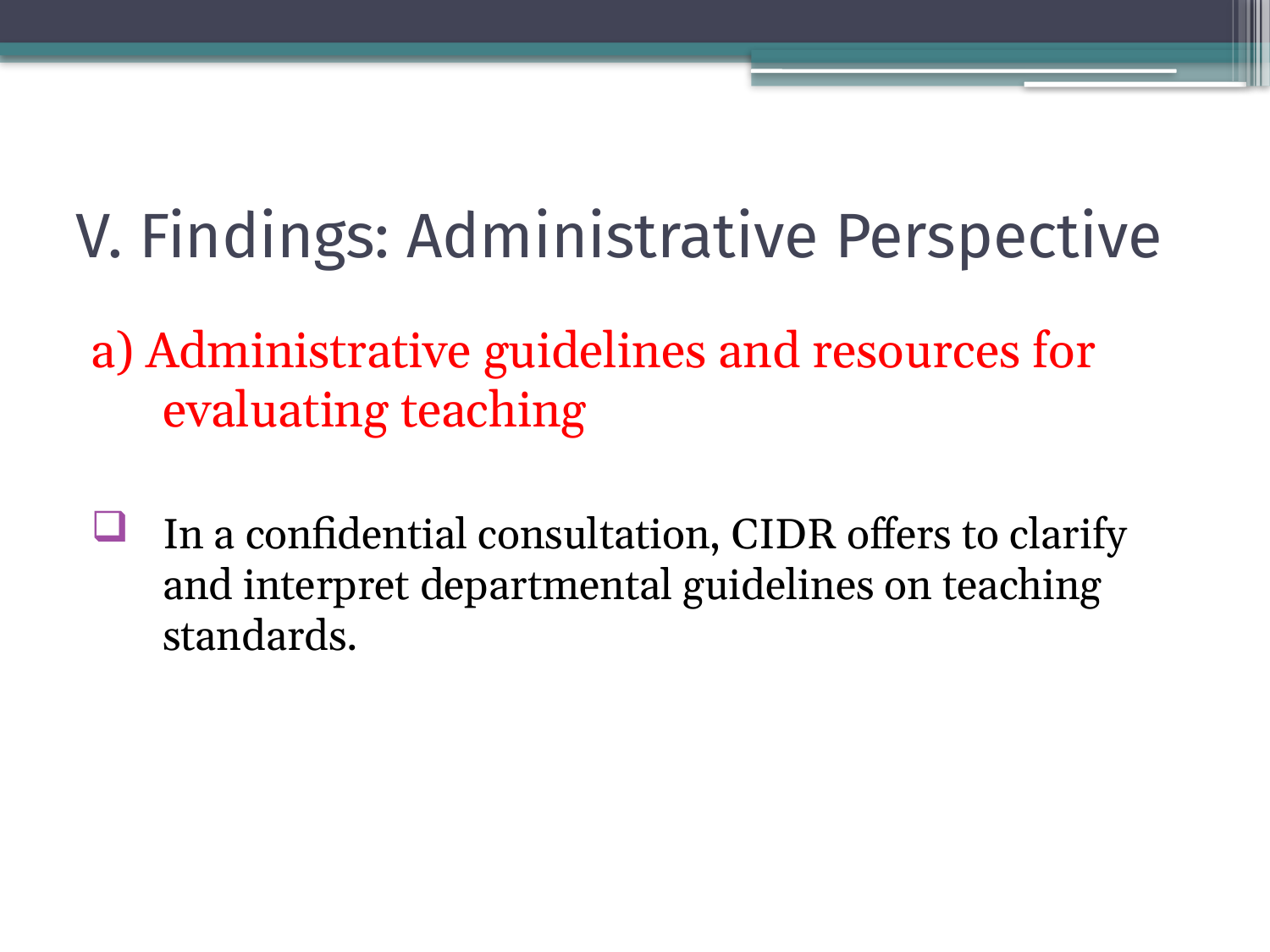

# V. Findings: Administrative Perspective
a) Administrative guidelines and resources for evaluating teaching

In a confidential consultation, CIDR offers to clarify and interpret departmental guidelines on teaching standards.